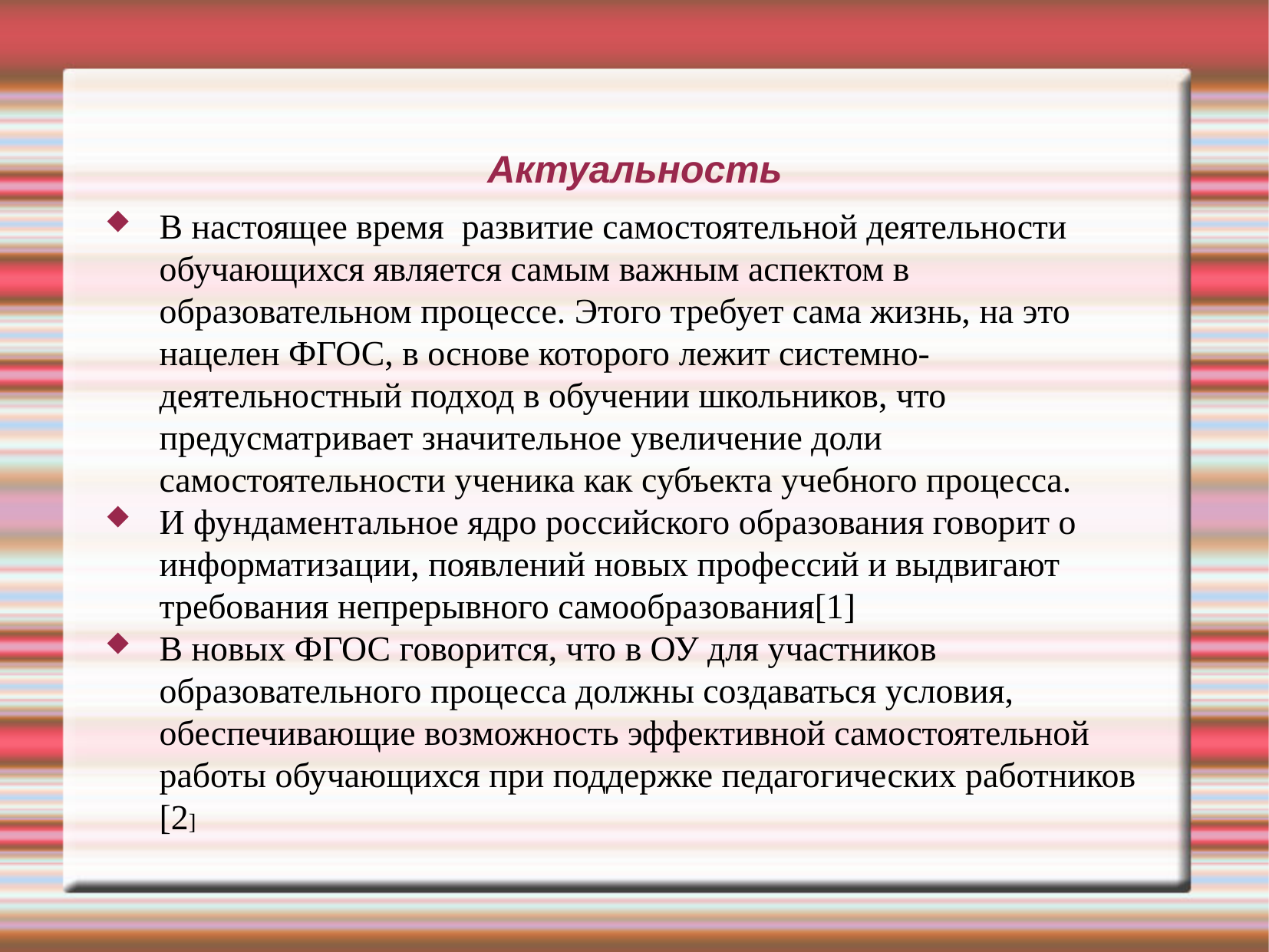

Актуальность
В настоящее время  развитие самостоятельной деятельности обучающихся является самым важным аспектом в образовательном процессе. Этого требует сама жизнь, на это нацелен ФГОС, в основе которого лежит системно-деятельностный подход в обучении школьников, что предусматривает значительное увеличение доли самостоятельности ученика как субъекта учебного процесса.
И фундаментальное ядро российского образования говорит о информатизации, появлений новых профессий и выдвигают требования непрерывного самообразования[1]
В новых ФГОС говорится, что в ОУ для участников образовательного процесса должны создаваться условия, обеспечивающие возможность эффективной самостоятельной работы обучающихся при поддержке педагогических работников [2]